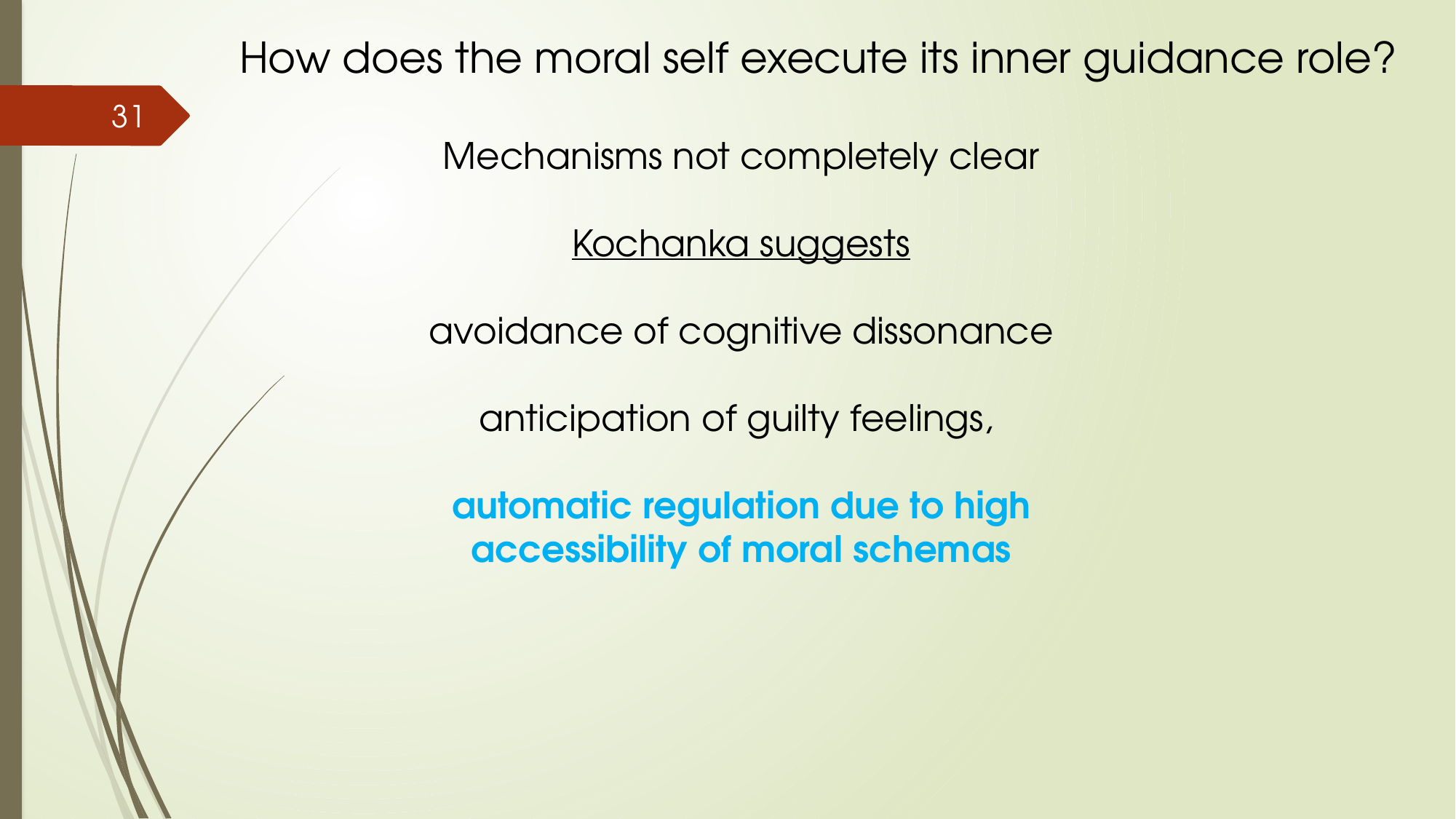

How does the moral self execute its inner guidance role?
31
Mechanisms not completely clear

Kochanka suggests

avoidance of cognitive dissonance

anticipation of guilty feelings,

automatic regulation due to high
accessibility of moral schemas